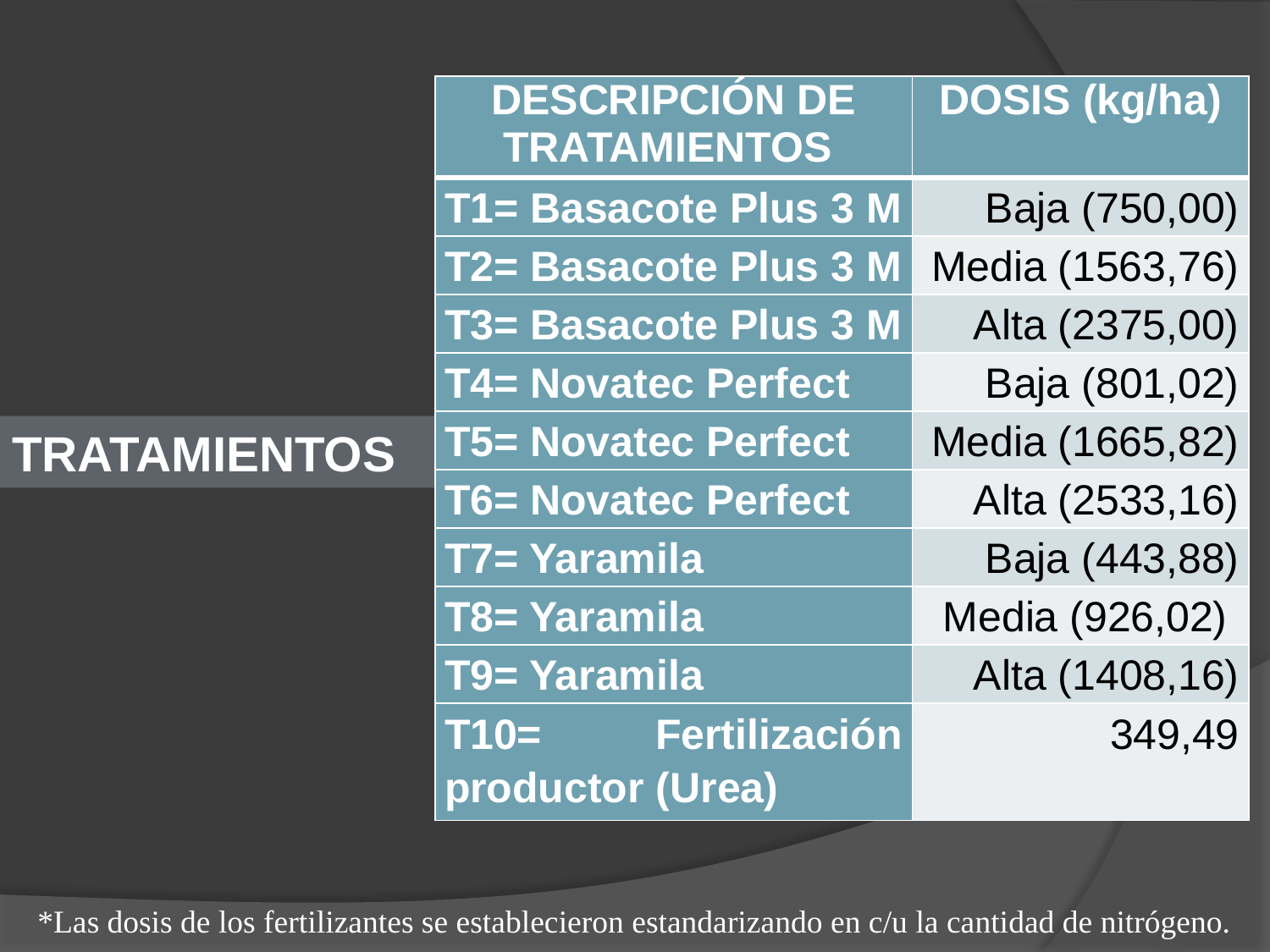

| DESCRIPCIÓN DE TRATAMIENTOS | DOSIS (kg/ha) |
| --- | --- |
| T1= Basacote Plus 3 M | Baja (750,00) |
| T2= Basacote Plus 3 M | Media (1563,76) |
| T3= Basacote Plus 3 M | Alta (2375,00) |
| T4= Novatec Perfect | Baja (801,02) |
| T5= Novatec Perfect | Media (1665,82) |
| T6= Novatec Perfect | Alta (2533,16) |
| T7= Yaramila | Baja (443,88) |
| T8= Yaramila | Media (926,02) |
| T9= Yaramila | Alta (1408,16) |
| T10= Fertilización productor (Urea) | 349,49 |
TRATAMIENTOS
*Las dosis de los fertilizantes se establecieron estandarizando en c/u la cantidad de nitrógeno.